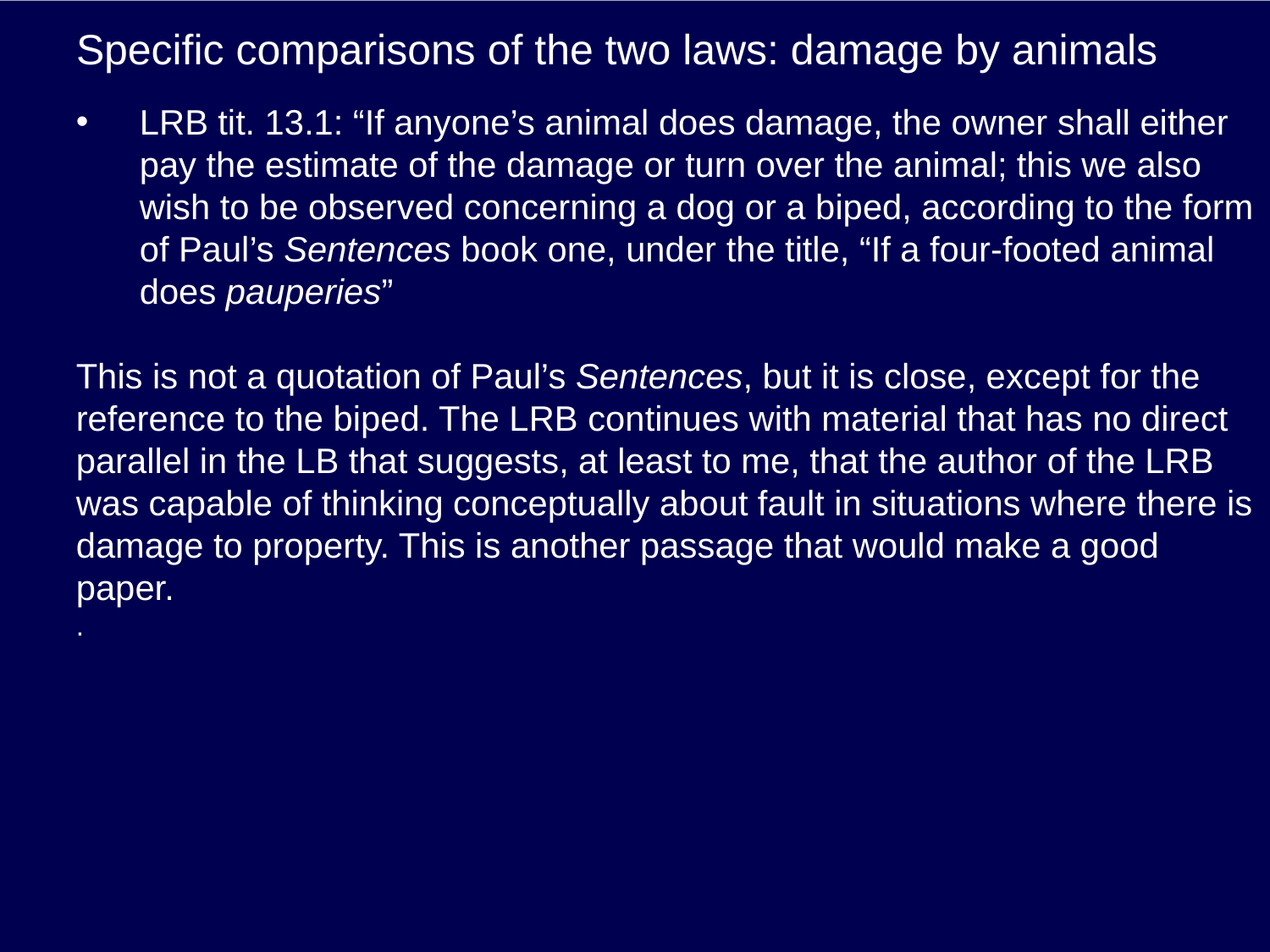

# Specific comparisons of the two laws: damage by animals
LRB tit. 13.1: “If anyone’s animal does damage, the owner shall either pay the estimate of the damage or turn over the animal; this we also wish to be observed concerning a dog or a biped, according to the form of Paul’s Sentences book one, under the title, “If a four-footed animal does pauperies”

This is not a quotation of Paul’s Sentences, but it is close, except for the reference to the biped. The LRB continues with material that has no direct parallel in the LB that suggests, at least to me, that the author of the LRB was capable of thinking conceptually about fault in situations where there is damage to property. This is another passage that would make a good paper.
.